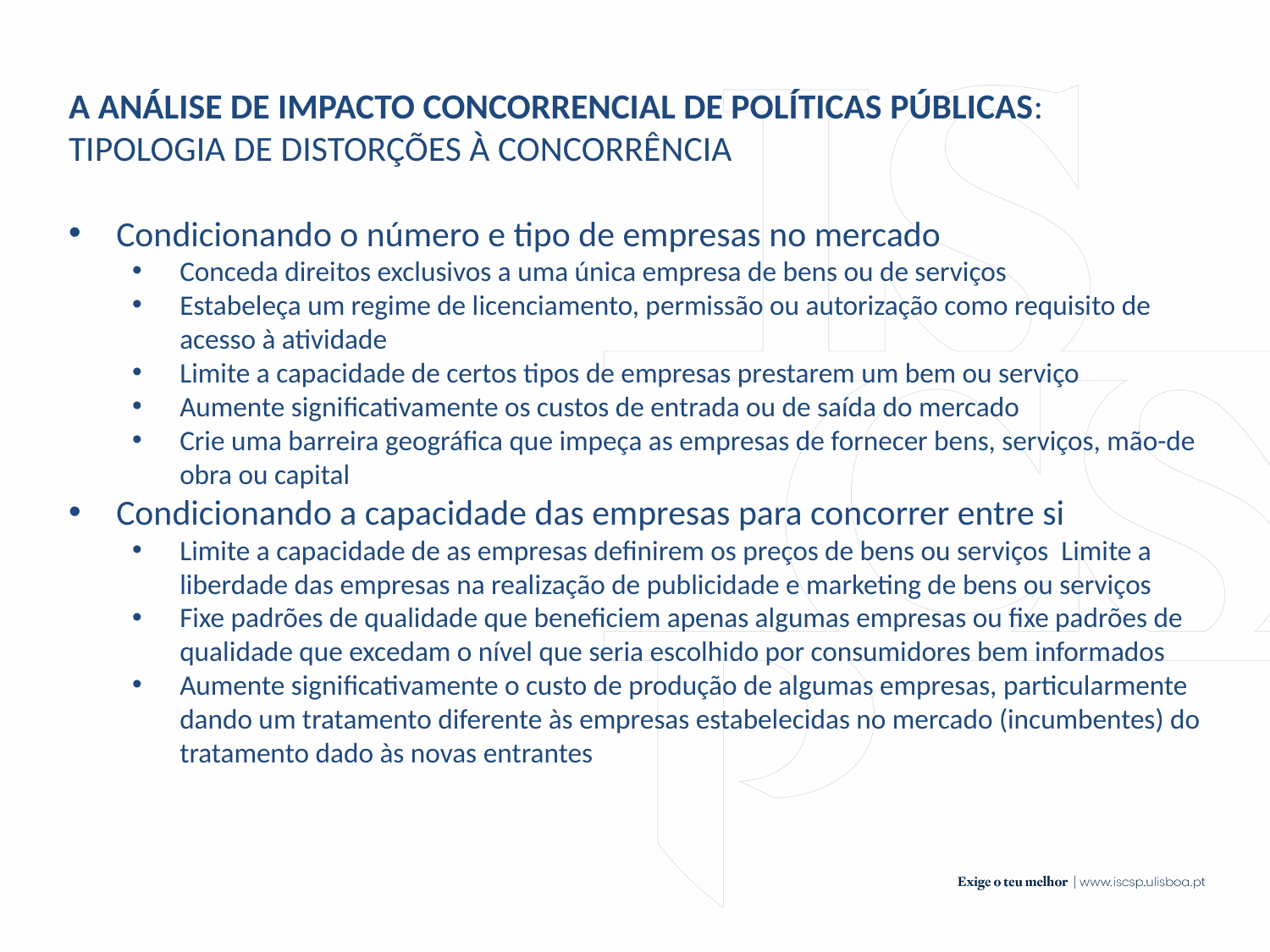

A ANÁLISE DE IMPACTO CONCORRENCIAL DE POLÍTICAS PÚBLICAS: TIPOLOGIA DE DISTORÇÕES À CONCORRÊNCIA

Condicionando o número e tipo de empresas no mercado
Conceda direitos exclusivos a uma única empresa de bens ou de serviços
Estabeleça um regime de licenciamento, permissão ou autorização como requisito de acesso à atividade
Limite a capacidade de certos tipos de empresas prestarem um bem ou serviço
Aumente significativamente os custos de entrada ou de saída do mercado
Crie uma barreira geográfica que impeça as empresas de fornecer bens, serviços, mão-de obra ou capital
Condicionando a capacidade das empresas para concorrer entre si
Limite a capacidade de as empresas definirem os preços de bens ou serviços  Limite a liberdade das empresas na realização de publicidade e marketing de bens ou serviços
Fixe padrões de qualidade que beneficiem apenas algumas empresas ou fixe padrões de qualidade que excedam o nível que seria escolhido por consumidores bem informados
Aumente significativamente o custo de produção de algumas empresas, particularmente dando um tratamento diferente às empresas estabelecidas no mercado (incumbentes) do tratamento dado às novas entrantes